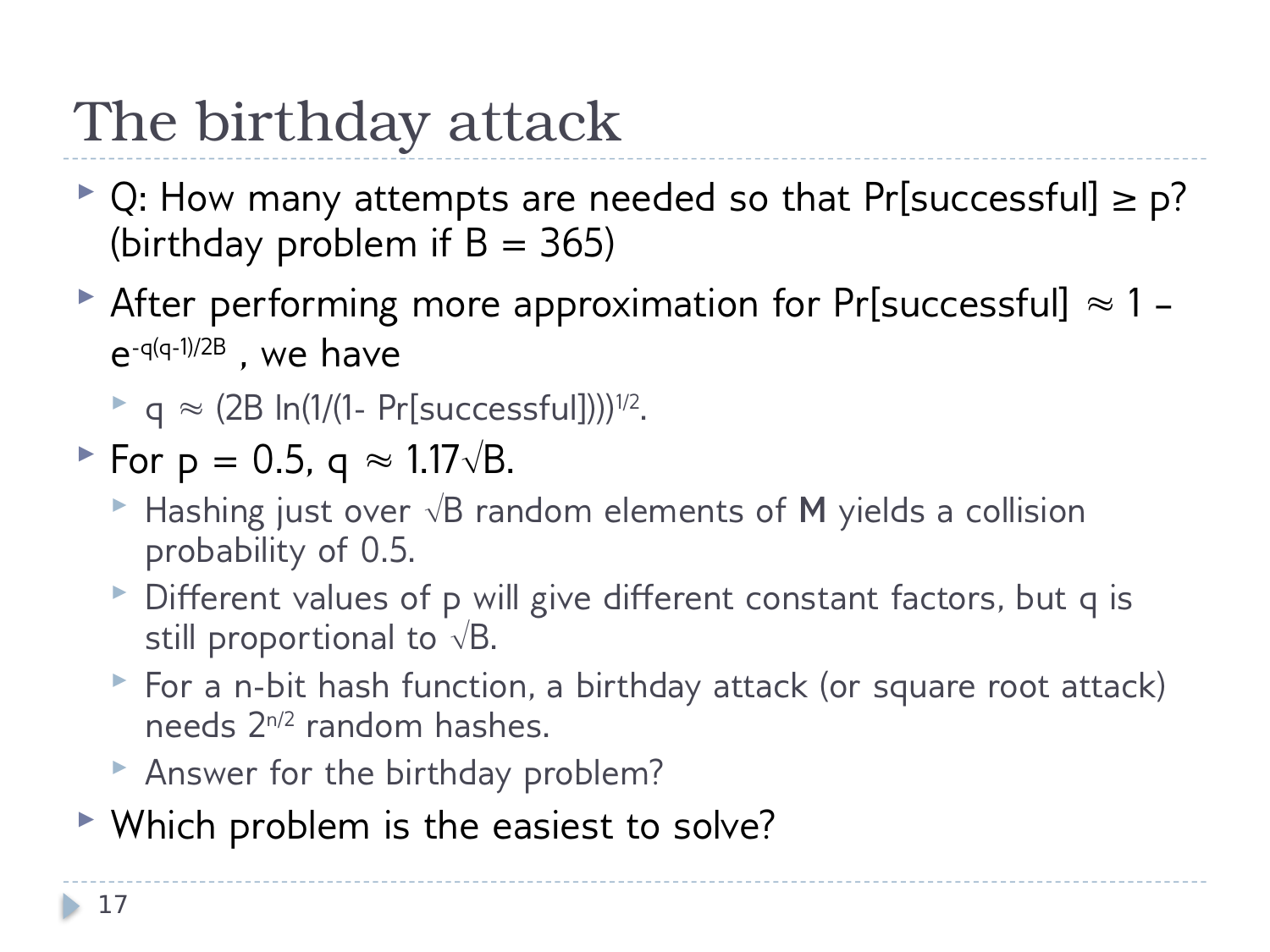

# The birthday attack
Q: How many attempts are needed so that Pr[successful] ≥ p? (birthday problem if B = 365)
After performing more approximation for Pr[successful] ≈ 1 – e-q(q-1)/2B , we have
q ≈ (2B ln(1/(1- Pr[successful])))1/2.
For p = 0.5, q ≈ 1.17√B.
Hashing just over √B random elements of M yields a collision probability of 0.5.
Different values of p will give different constant factors, but q is still proportional to √B.
For a n-bit hash function, a birthday attack (or square root attack) needs 2n/2 random hashes.
Answer for the birthday problem?
Which problem is the easiest to solve?
17